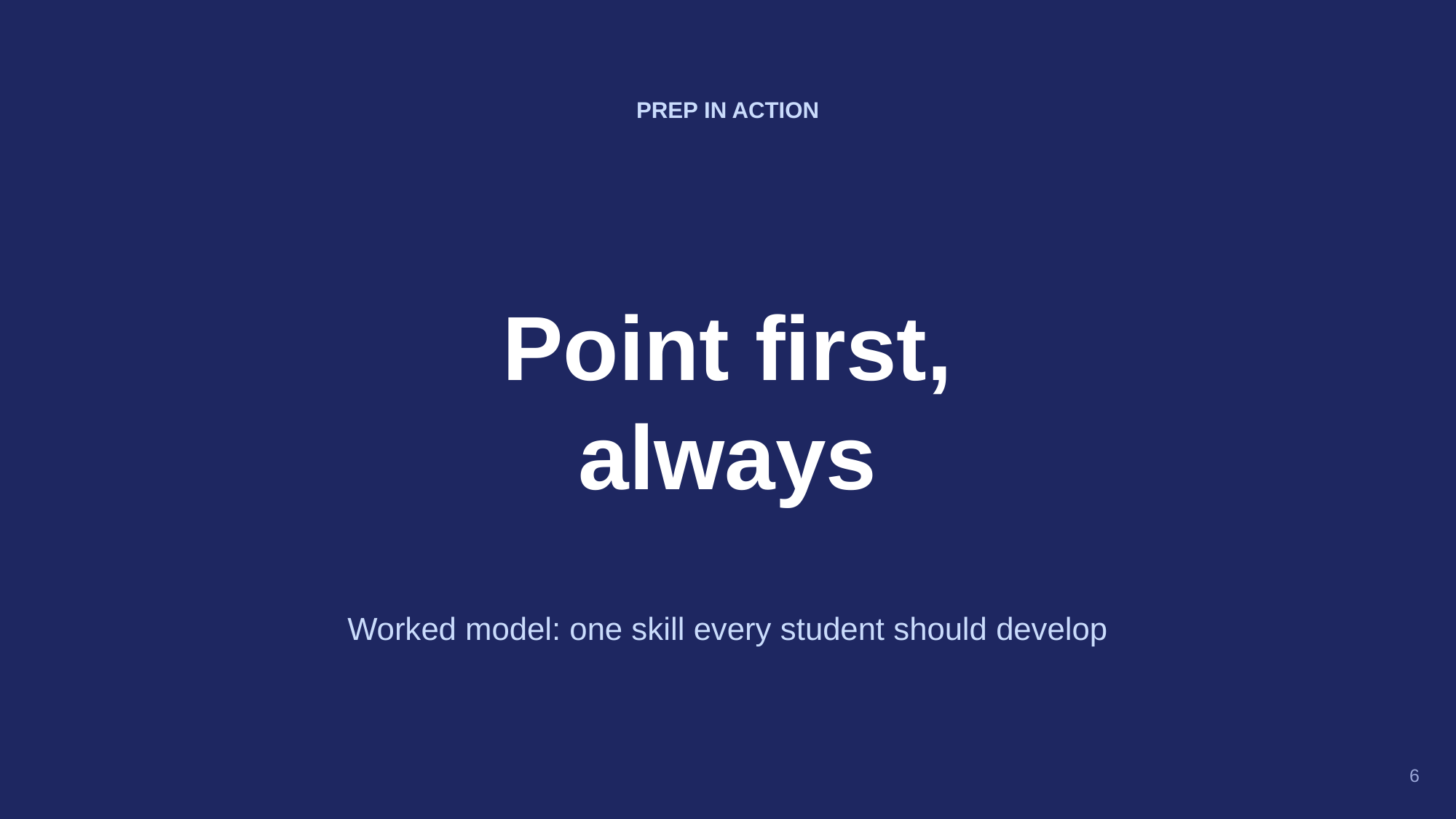

PREP IN ACTION
Point first,
always
Worked model: one skill every student should develop
6